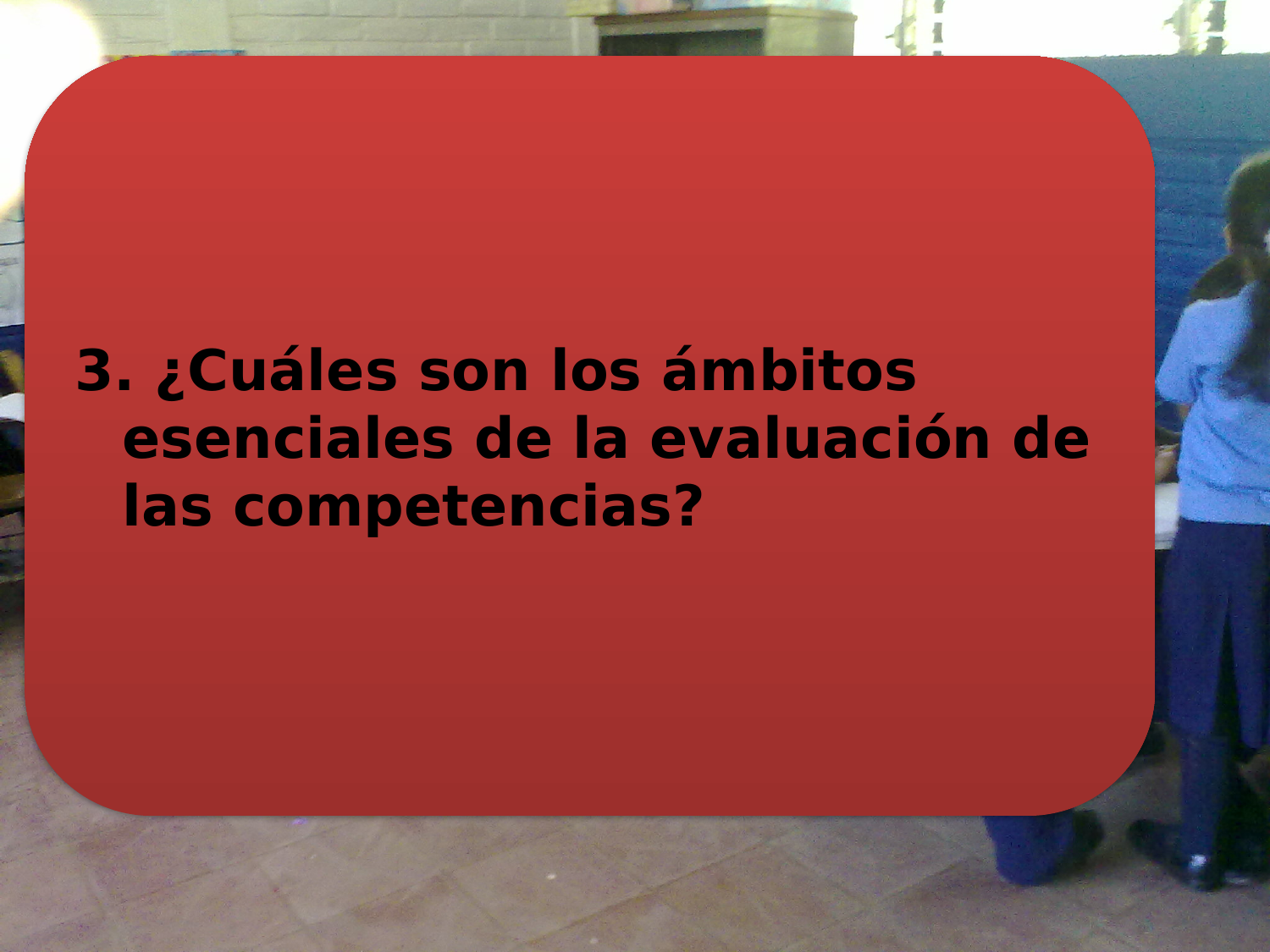

3. ¿Cuáles son los ámbitos esenciales de la evaluación de las competencias?